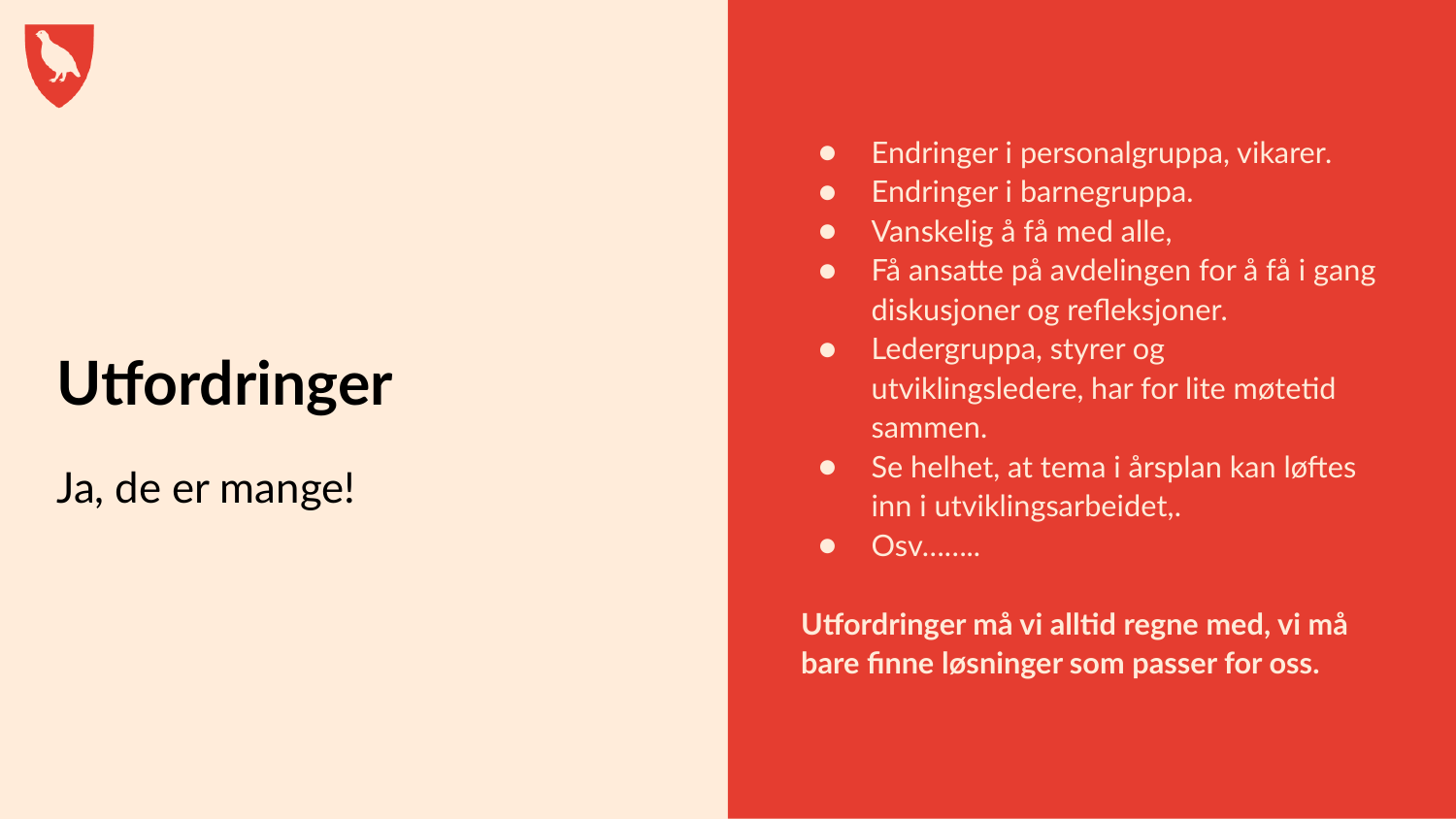

Endringer i personalgruppa, vikarer.
Endringer i barnegruppa.
Vanskelig å få med alle,
Få ansatte på avdelingen for å få i gang diskusjoner og refleksjoner.
Ledergruppa, styrer og utviklingsledere, har for lite møtetid sammen.
Se helhet, at tema i årsplan kan løftes inn i utviklingsarbeidet,.
Osv……..

Utfordringer må vi alltid regne med, vi må bare finne løsninger som passer for oss.

# Utfordringer
Ja, de er mange!